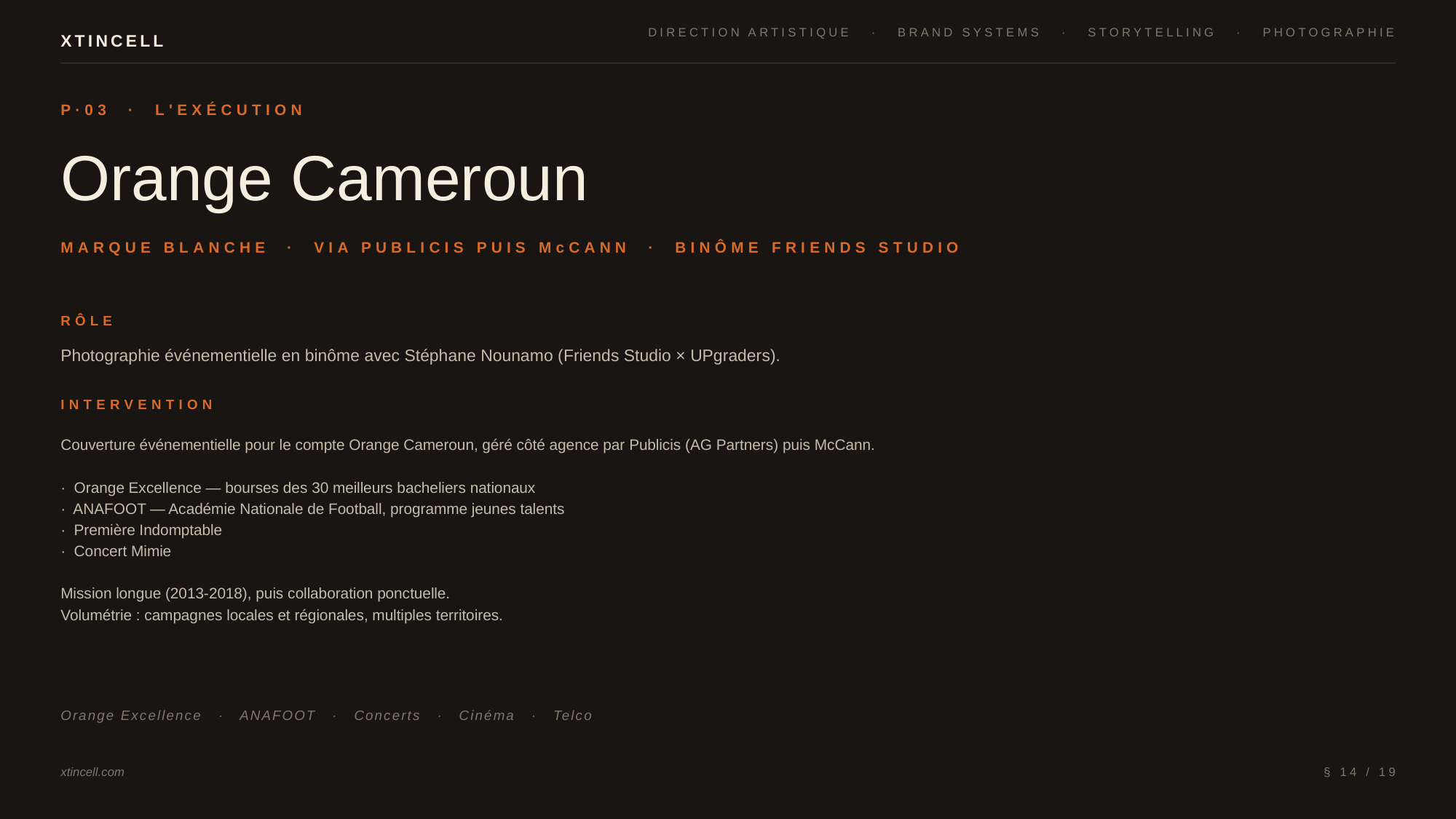

DIRECTION ARTISTIQUE   ·   BRAND SYSTEMS   ·   STORYTELLING   ·   PHOTOGRAPHIE
XTINCELL

P·03  ·  L'EXÉCUTION
Orange Cameroun
MARQUE BLANCHE  ·  VIA PUBLICIS PUIS McCANN  ·  BINÔME FRIENDS STUDIO
RÔLE
Photographie événementielle en binôme avec Stéphane Nounamo (Friends Studio × UPgraders).
INTERVENTION
Couverture événementielle pour le compte Orange Cameroun, géré côté agence par Publicis (AG Partners) puis McCann.

·  Orange Excellence — bourses des 30 meilleurs bacheliers nationaux
·  ANAFOOT — Académie Nationale de Football, programme jeunes talents
·  Première Indomptable
·  Concert Mimie

Mission longue (2013-2018), puis collaboration ponctuelle.
Volumétrie : campagnes locales et régionales, multiples territoires.
Orange Excellence   ·   ANAFOOT   ·   Concerts   ·   Cinéma   ·   Telco
xtincell.com
§ 14 / 19